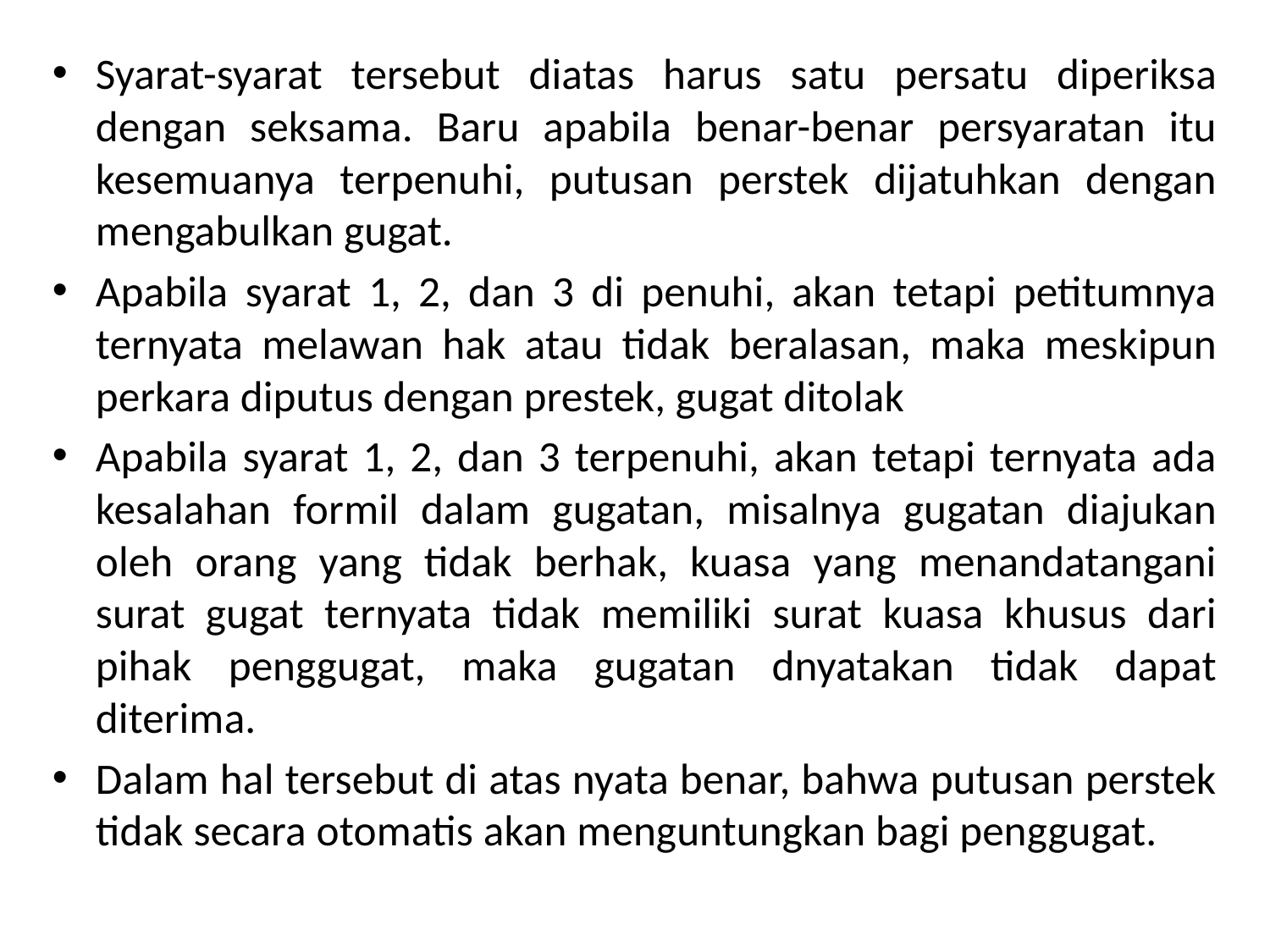

Syarat-syarat tersebut diatas harus satu persatu diperiksa dengan seksama. Baru apabila benar-benar persyaratan itu kesemuanya terpenuhi, putusan perstek dijatuhkan dengan mengabulkan gugat.
Apabila syarat 1, 2, dan 3 di penuhi, akan tetapi petitumnya ternyata melawan hak atau tidak beralasan, maka meskipun perkara diputus dengan prestek, gugat ditolak
Apabila syarat 1, 2, dan 3 terpenuhi, akan tetapi ternyata ada kesalahan formil dalam gugatan, misalnya gugatan diajukan oleh orang yang tidak berhak, kuasa yang menandatangani surat gugat ternyata tidak memiliki surat kuasa khusus dari pihak penggugat, maka gugatan dnyatakan tidak dapat diterima.
Dalam hal tersebut di atas nyata benar, bahwa putusan perstek tidak secara otomatis akan menguntungkan bagi penggugat.